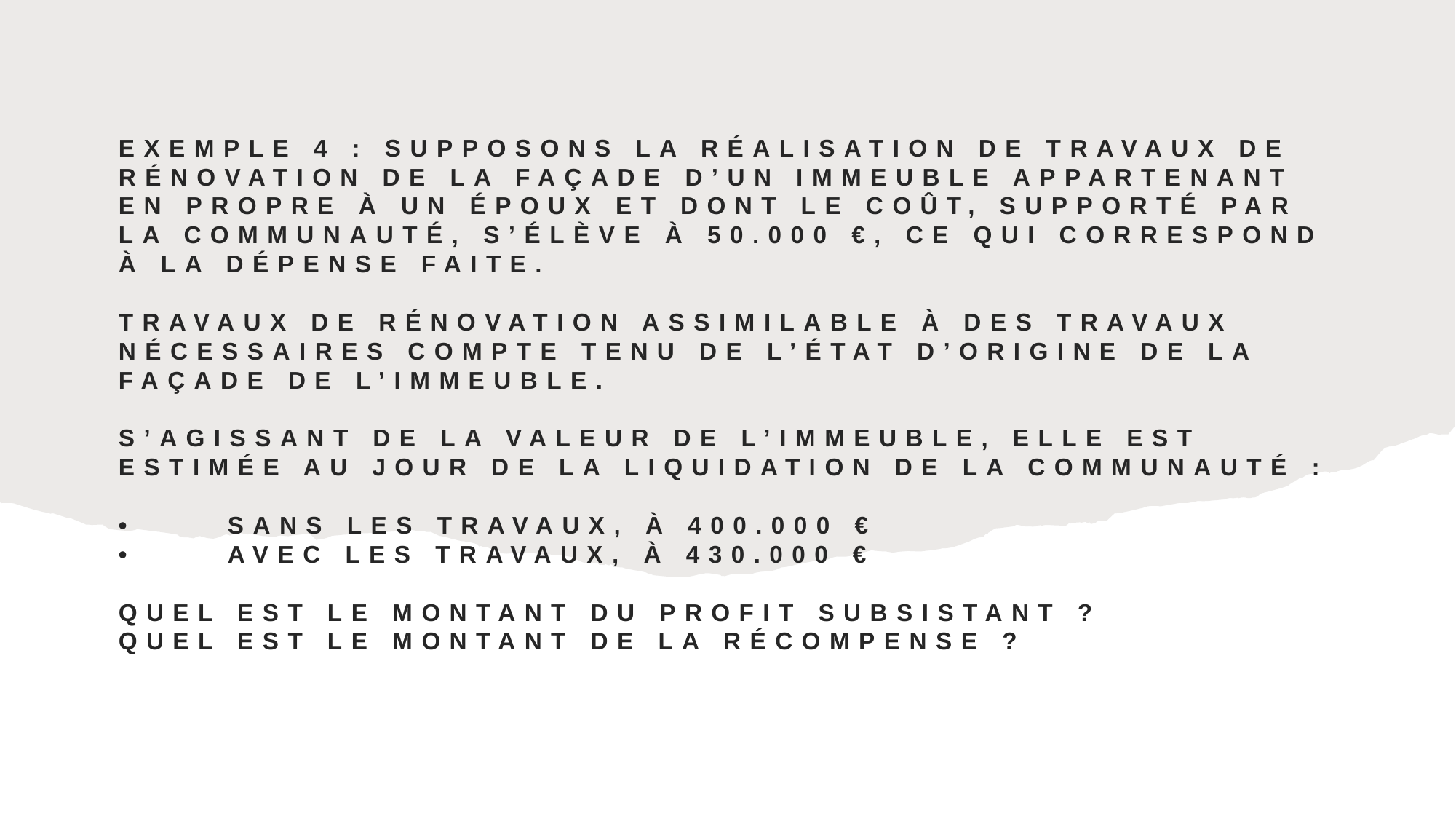

# Exemple 4 : Supposons la réalisation de travaux de rénovation de la façade d’un immeuble appartenant en propre à un époux et dont le coût, supporté par la communauté, s’élève à 50.000 €, ce qui correspond à la dépense faite. Travaux de rénovation assimilable à des travaux nécessaires compte tenu de l’état d’origine de la façade de l’immeuble. S’agissant de la valeur de l’immeuble, elle est estimée au jour de la liquidation de la communauté : •	Sans les travaux, à 400.000 € •	Avec les travaux, à 430.000 € Quel est le montant du profit subsistant ? Quel est le montant de la récompense ?